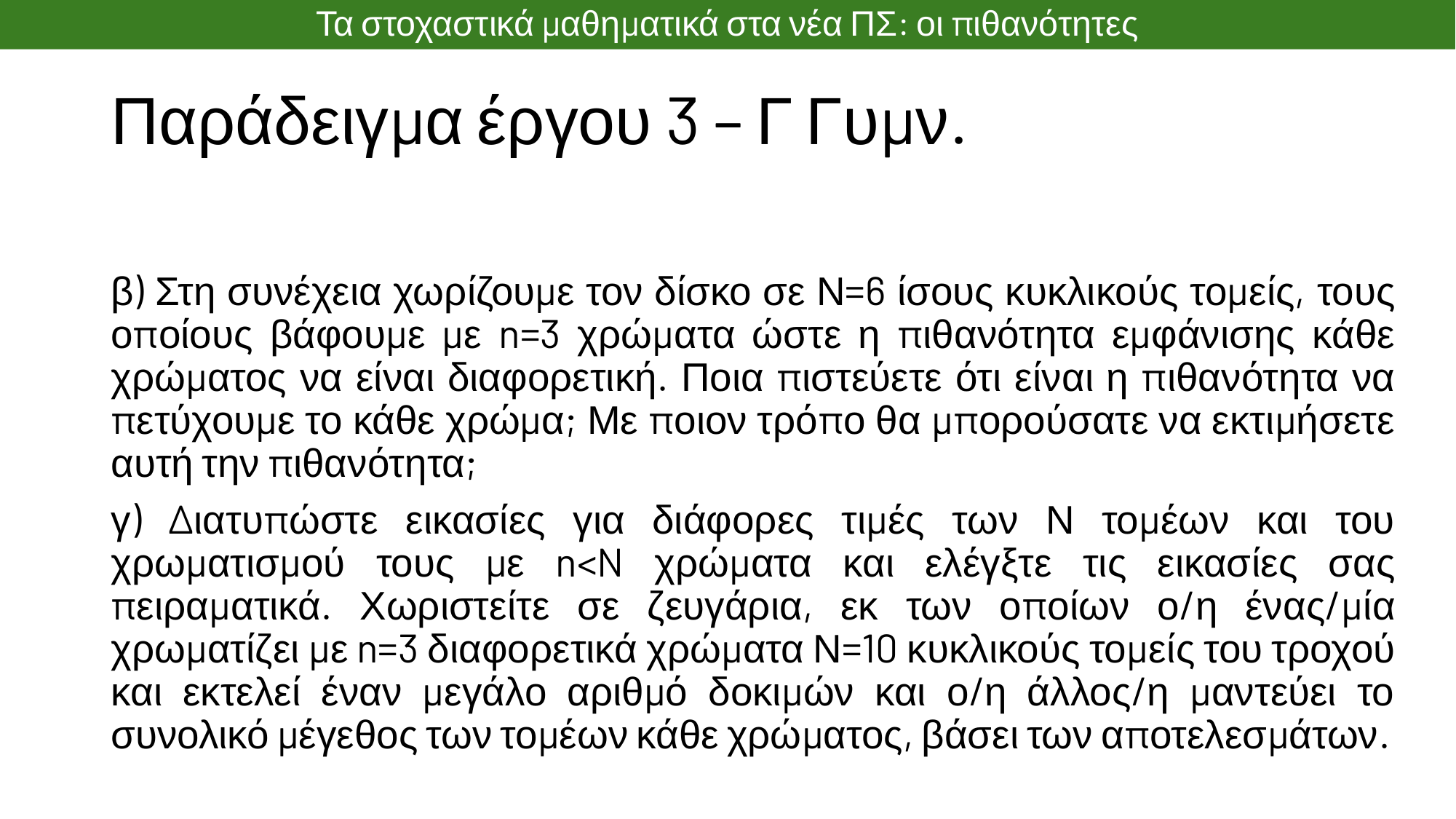

Τα στοχαστικά μαθηματικά στα νέα ΠΣ: οι πιθανότητες
# Παράδειγμα έργου 3 – Γ Γυμν.
β) Στη συνέχεια χωρίζουμε τον δίσκο σε Ν=6 ίσους κυκλικούς τομείς, τους οποίους βάφουμε με n=3 χρώματα ώστε η πιθανότητα εμφάνισης κάθε χρώματος να είναι διαφορετική. Ποια πιστεύετε ότι είναι η πιθανότητα να πετύχουμε το κάθε χρώμα; Με ποιον τρόπο θα μπορούσατε να εκτιμήσετε αυτή την πιθανότητα;
γ) Διατυπώστε εικασίες για διάφορες τιμές των Ν τομέων και του χρωματισμού τους με n<N χρώματα και ελέγξτε τις εικασίες σας πειραματικά. Χωριστείτε σε ζευγάρια, εκ των οποίων ο/η ένας/μία χρωματίζει με n=3 διαφορετικά χρώματα Ν=10 κυκλικούς τομείς του τροχού και εκτελεί έναν μεγάλο αριθμό δοκιμών και ο/η άλλος/η μαντεύει το συνολικό μέγεθος των τομέων κάθε χρώματος, βάσει των αποτελεσμάτων.